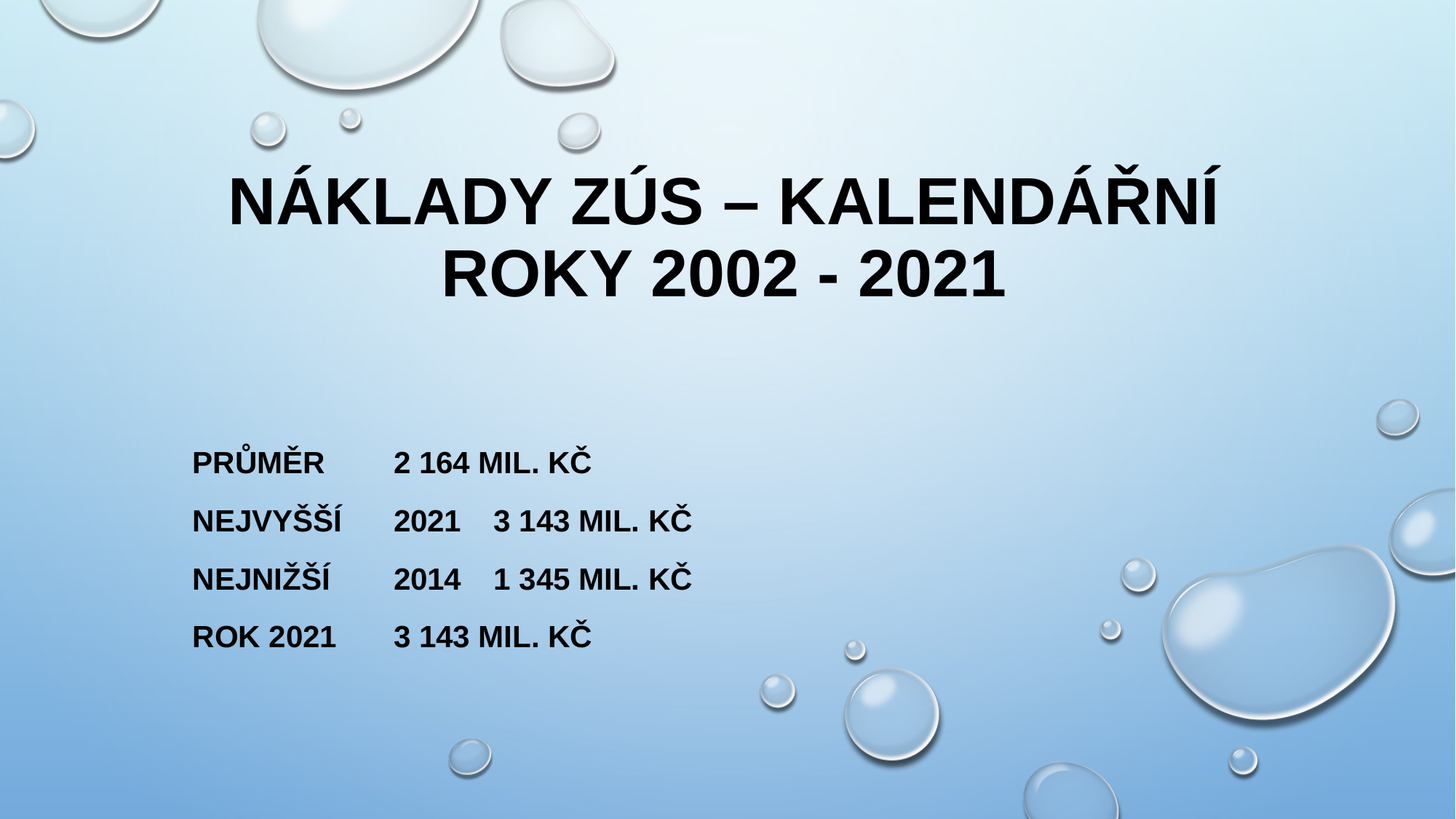

# Náklady ZÚS – kalendářní roky 2002 - 2021
Průměr		2 164 mil. Kč
Nejvyšší	2021	3 143 mil. Kč
Nejnižší	2014	1 345 mil. Kč
Rok 2021		3 143 mil. Kč